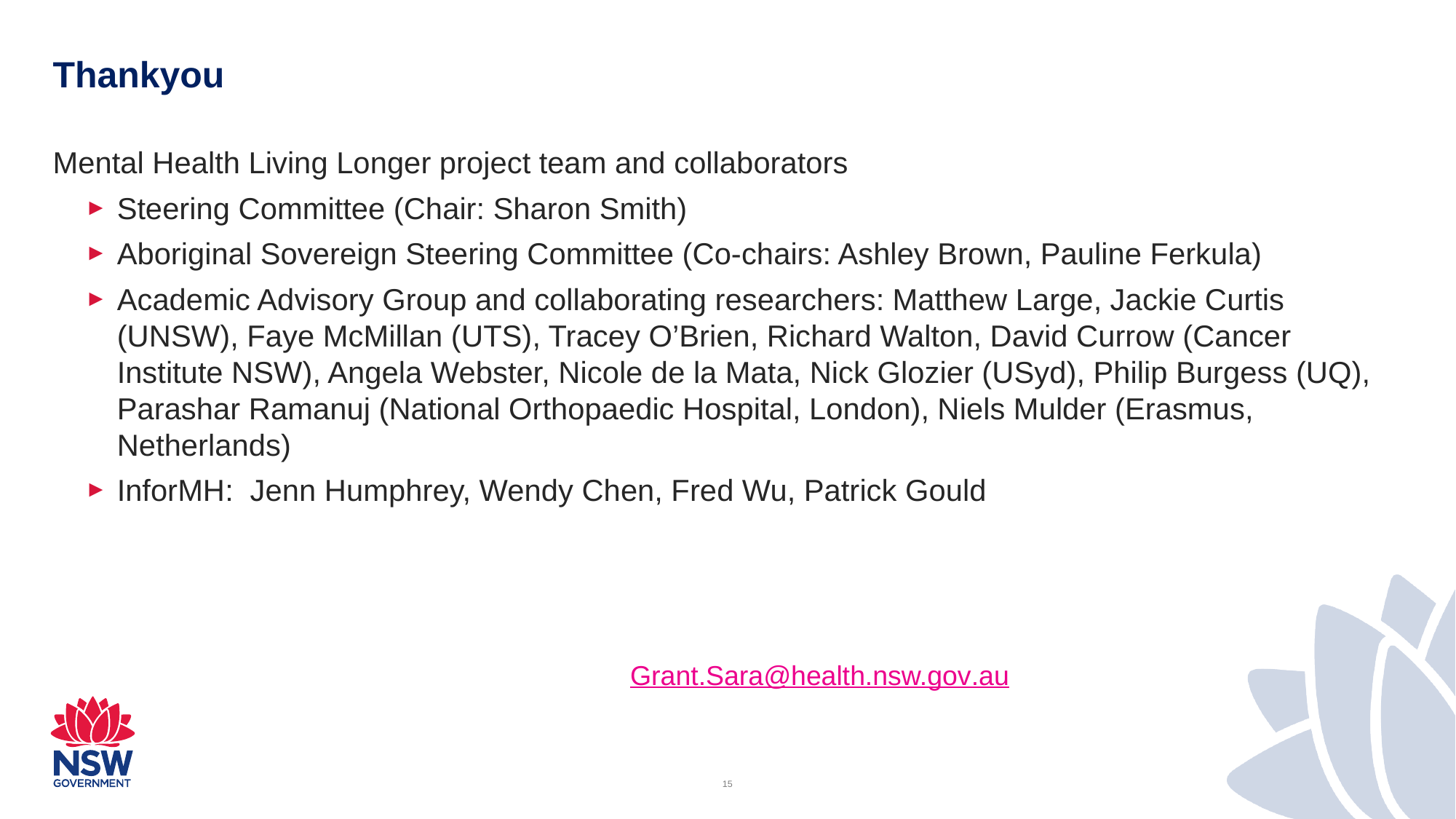

# Thankyou
Mental Health Living Longer project team and collaborators
Steering Committee (Chair: Sharon Smith)
Aboriginal Sovereign Steering Committee (Co-chairs: Ashley Brown, Pauline Ferkula)
Academic Advisory Group and collaborating researchers: Matthew Large, Jackie Curtis (UNSW), Faye McMillan (UTS), Tracey O’Brien, Richard Walton, David Currow (Cancer Institute NSW), Angela Webster, Nicole de la Mata, Nick Glozier (USyd), Philip Burgess (UQ), Parashar Ramanuj (National Orthopaedic Hospital, London), Niels Mulder (Erasmus, Netherlands)
InforMH:  Jenn Humphrey, Wendy Chen, Fred Wu, Patrick Gould

	Grant.Sara@health.nsw.gov.au